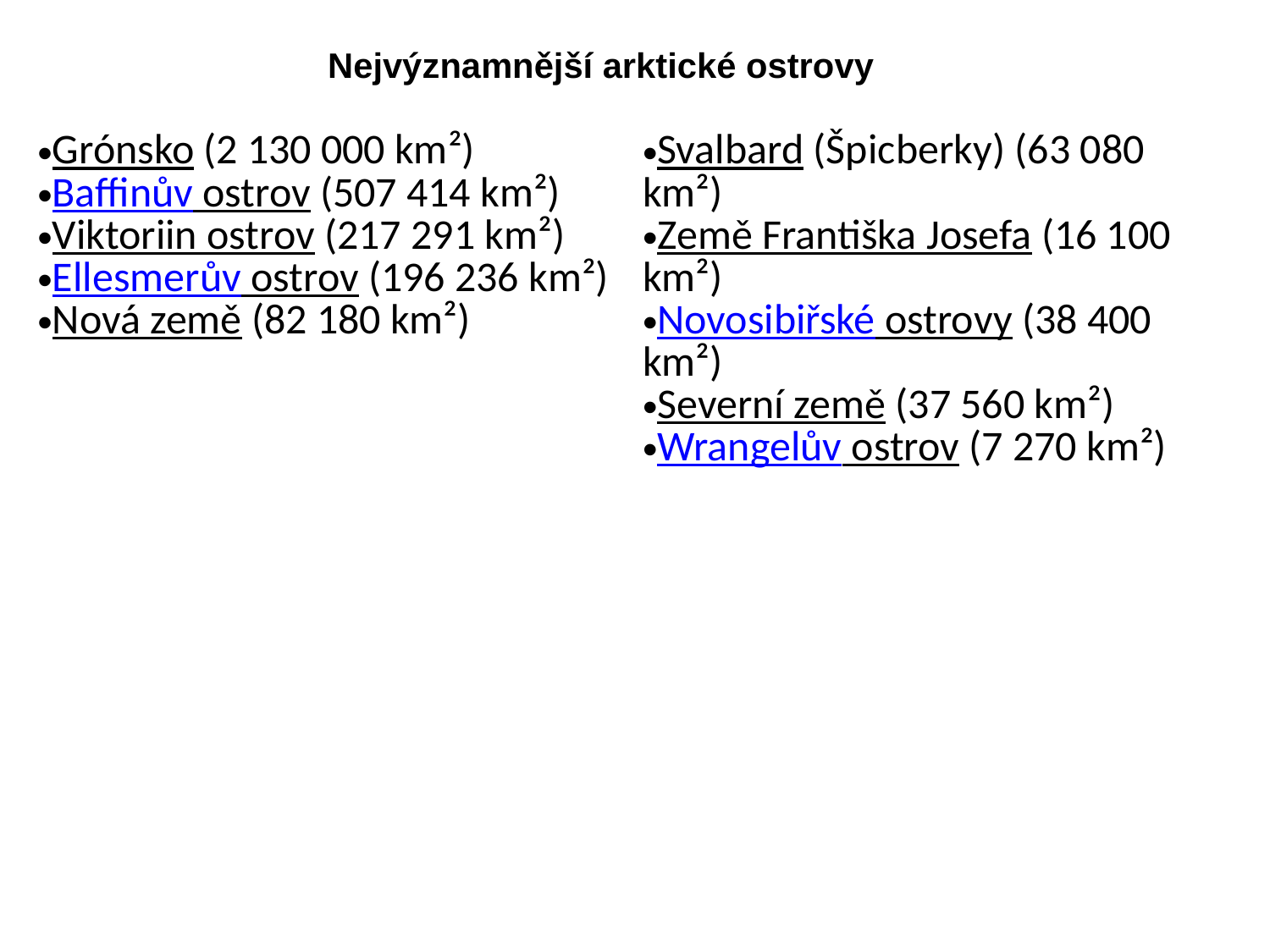

Nejvýznamnější arktické ostrovy

| Grónsko (2 130 000 km²) Baffinův ostrov (507 414 km²) Viktoriin ostrov (217 291 km²) Ellesmerův ostrov (196 236 km²) Nová země (82 180 km²) | Svalbard (Špicberky) (63 080 km²) Země Františka Josefa (16 100 km²) Novosibiřské ostrovy (38 400 km²) Severní země (37 560 km²) Wrangelův ostrov (7 270 km²) |
| --- | --- |